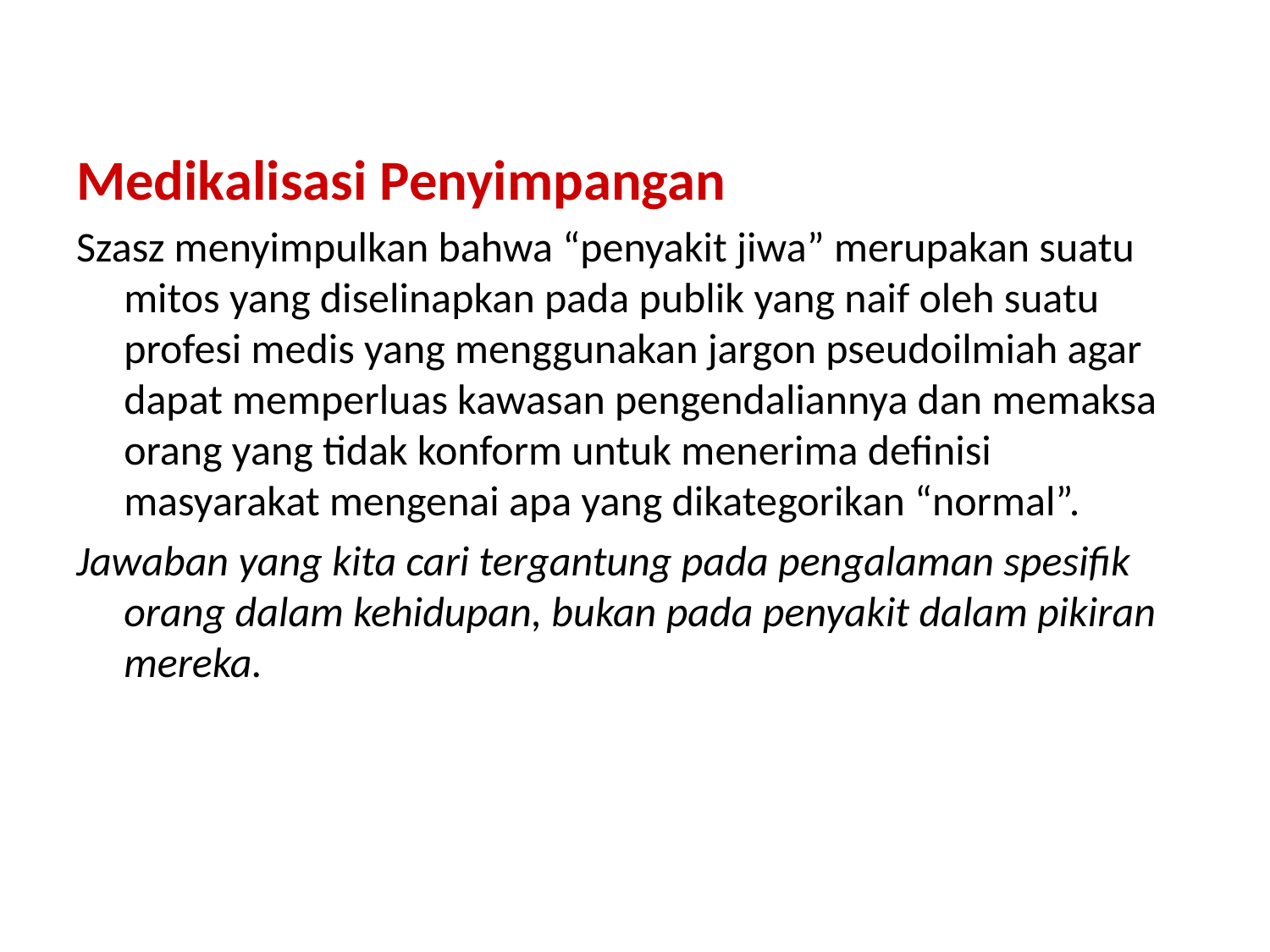

Medikalisasi Penyimpangan
Szasz menyimpulkan bahwa “penyakit jiwa” merupakan suatu mitos yang diselinapkan pada publik yang naif oleh suatu profesi medis yang menggunakan jargon pseudoilmiah agar dapat memperluas kawasan pengendaliannya dan memaksa orang yang tidak konform untuk menerima definisi masyarakat mengenai apa yang dikategorikan “normal”.
Jawaban yang kita cari tergantung pada pengalaman spesifik orang dalam kehidupan, bukan pada penyakit dalam pikiran mereka.